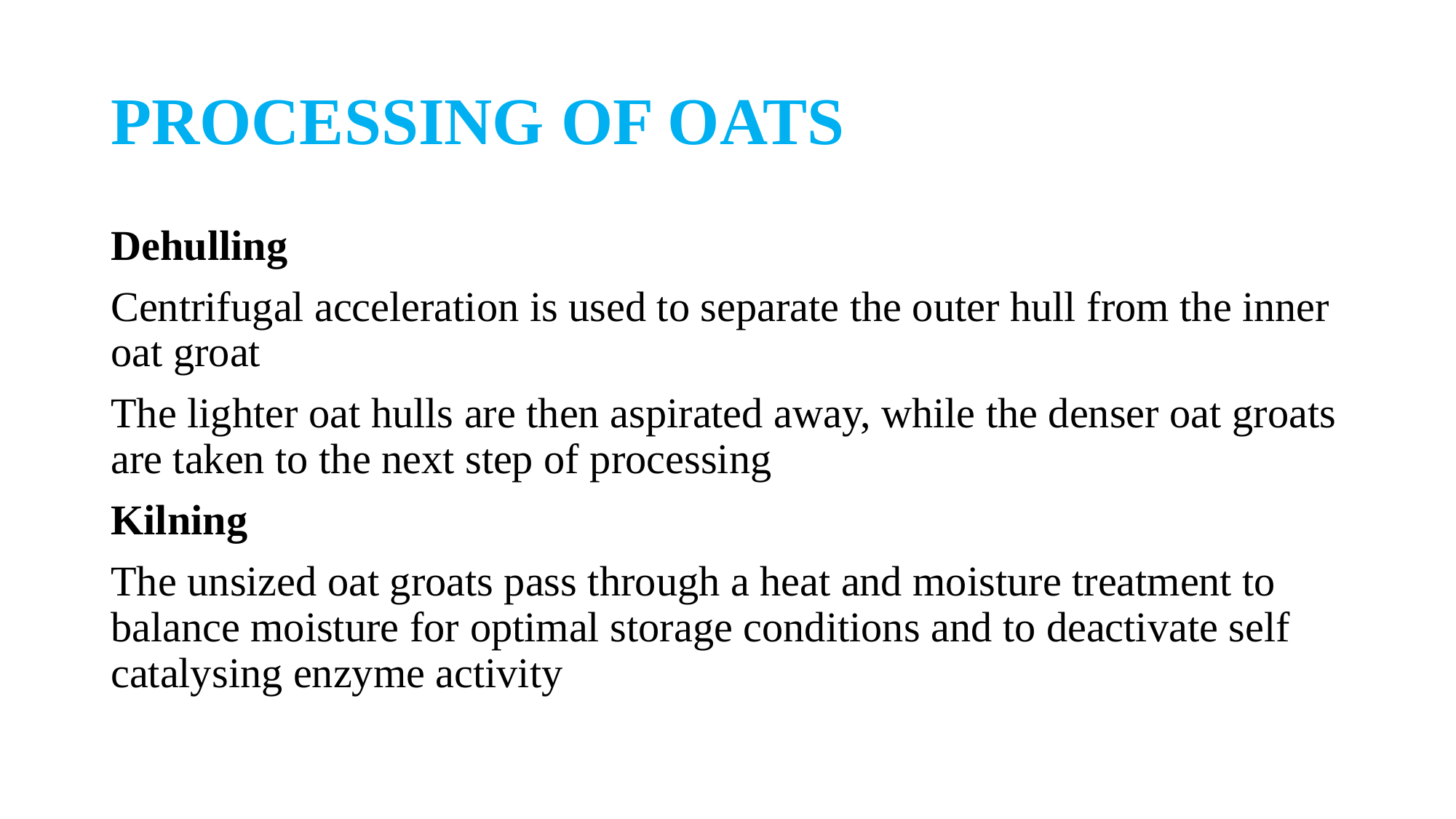

# PROCESSING OF OATS
Dehulling
Centrifugal acceleration is used to separate the outer hull from the inner oat groat
The lighter oat hulls are then aspirated away, while the denser oat groats are taken to the next step of processing
Kilning
The unsized oat groats pass through a heat and moisture treatment to balance moisture for optimal storage conditions and to deactivate self catalysing enzyme activity